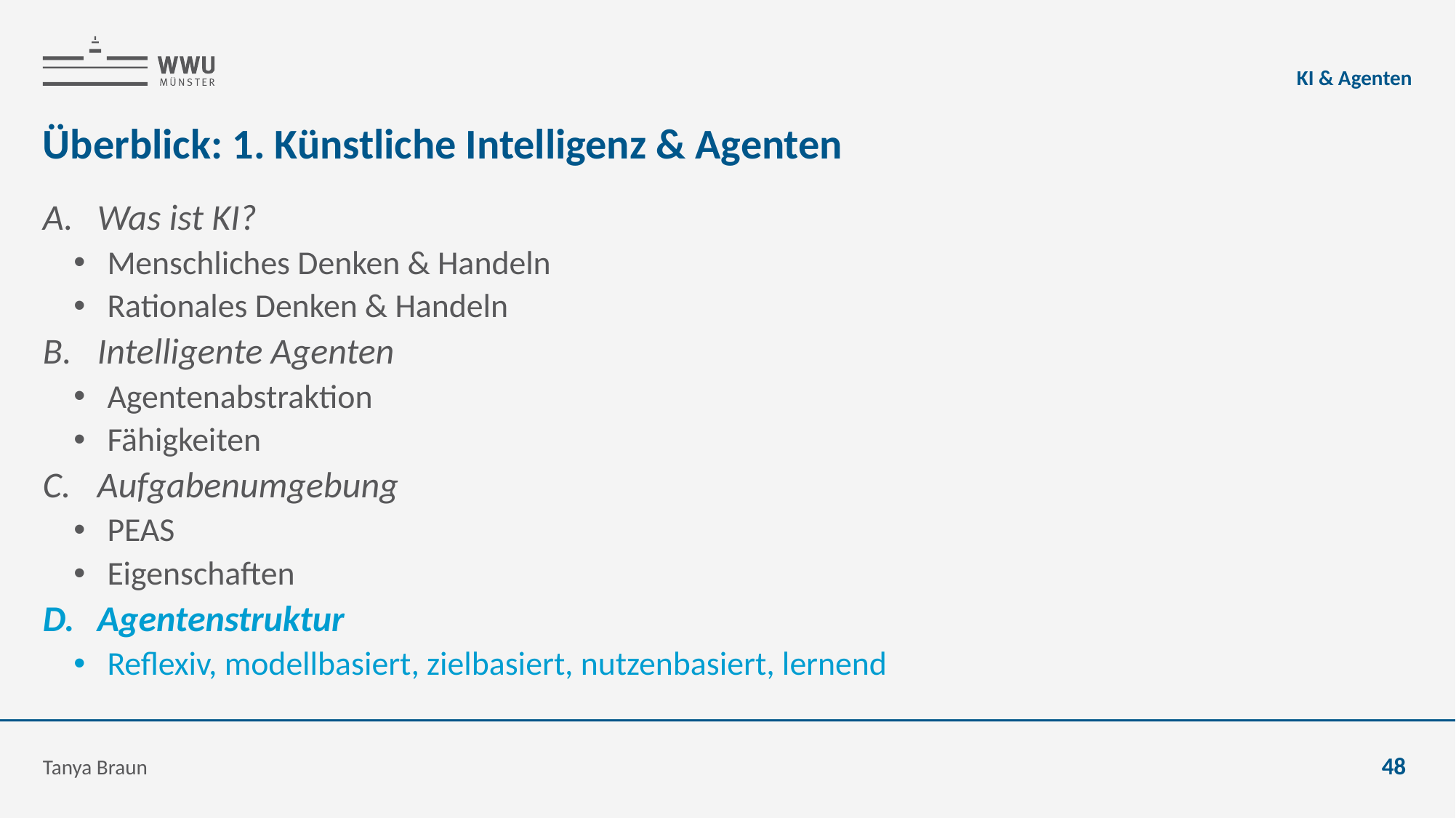

KI & Agenten
# Überblick: 1. Künstliche Intelligenz & Agenten
Was ist KI?
Menschliches Denken & Handeln
Rationales Denken & Handeln
Intelligente Agenten
Agentenabstraktion
Fähigkeiten
Aufgabenumgebung
PEAS
Eigenschaften
Agentenstruktur
Reflexiv, modellbasiert, zielbasiert, nutzenbasiert, lernend
Tanya Braun
48